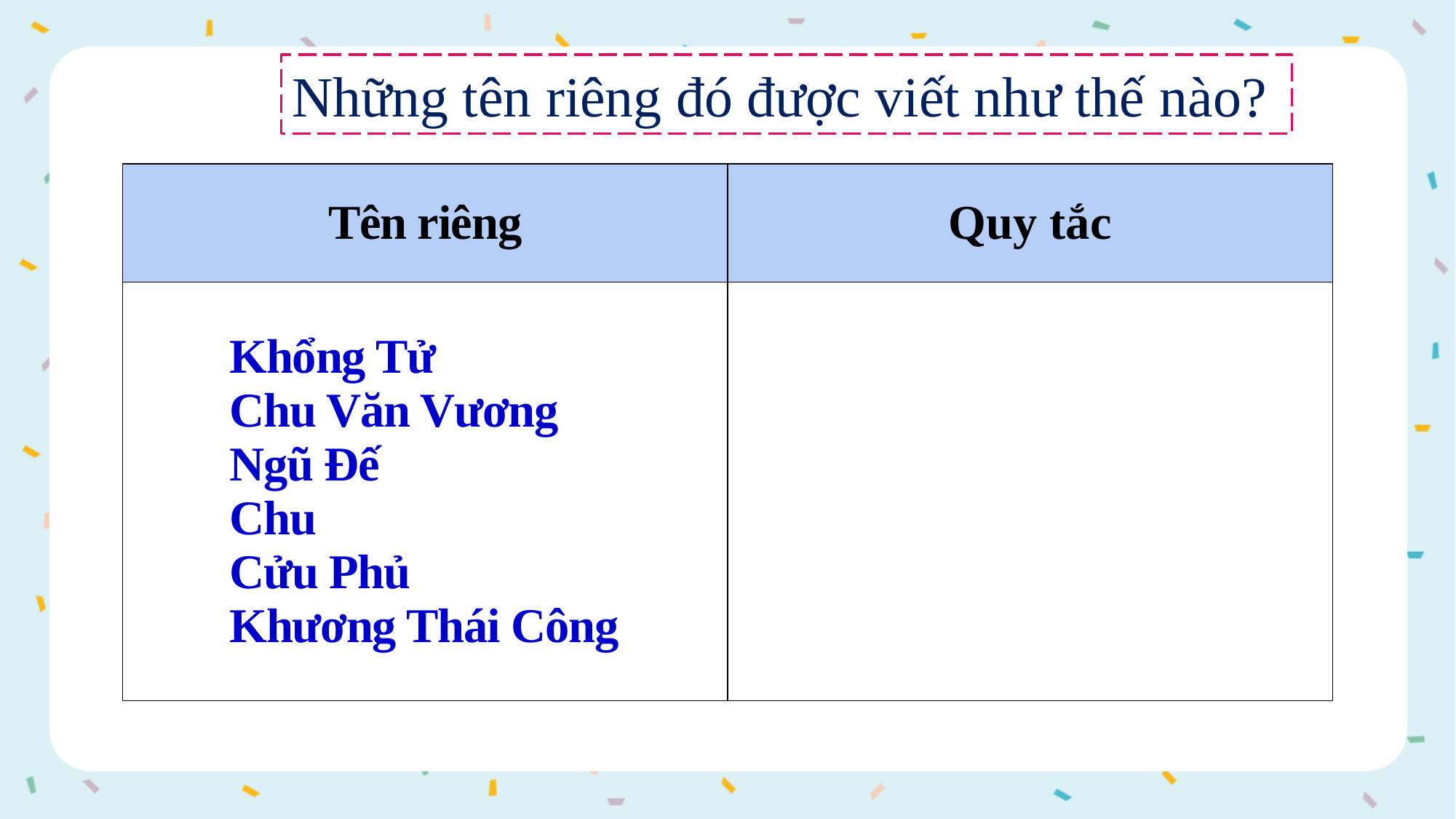

Những tên riêng đó được viết như thế nào?
| Tên riêng | Quy tắc |
| --- | --- |
| Khổng Tử Chu Văn Vương Ngũ Đế Chu Cửu Phủ Khương Thái Công |  |